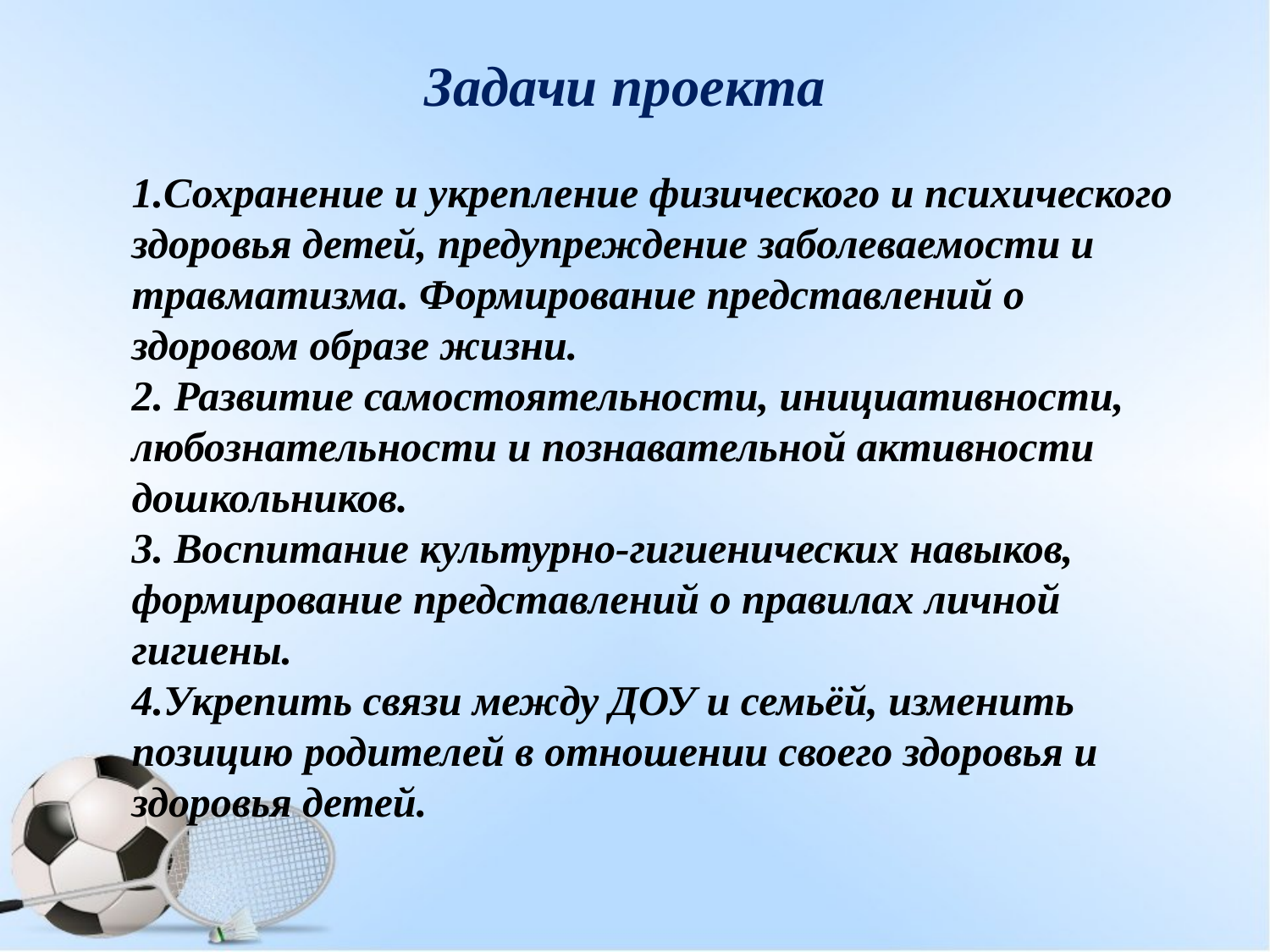

# Задачи проекта
1.Сохранение и укрепление физического и психического здоровья детей, предупреждение заболеваемости и травматизма. Формирование представлений о здоровом образе жизни.
2. Развитие самостоятельности, инициативности, любознательности и познавательной активности дошкольников.
3. Воспитание культурно-гигиенических навыков, формирование представлений о правилах личной гигиены.
4.Укрепить связи между ДОУ и семьёй, изменить позицию родителей в отношении своего здоровья и здоровья детей.